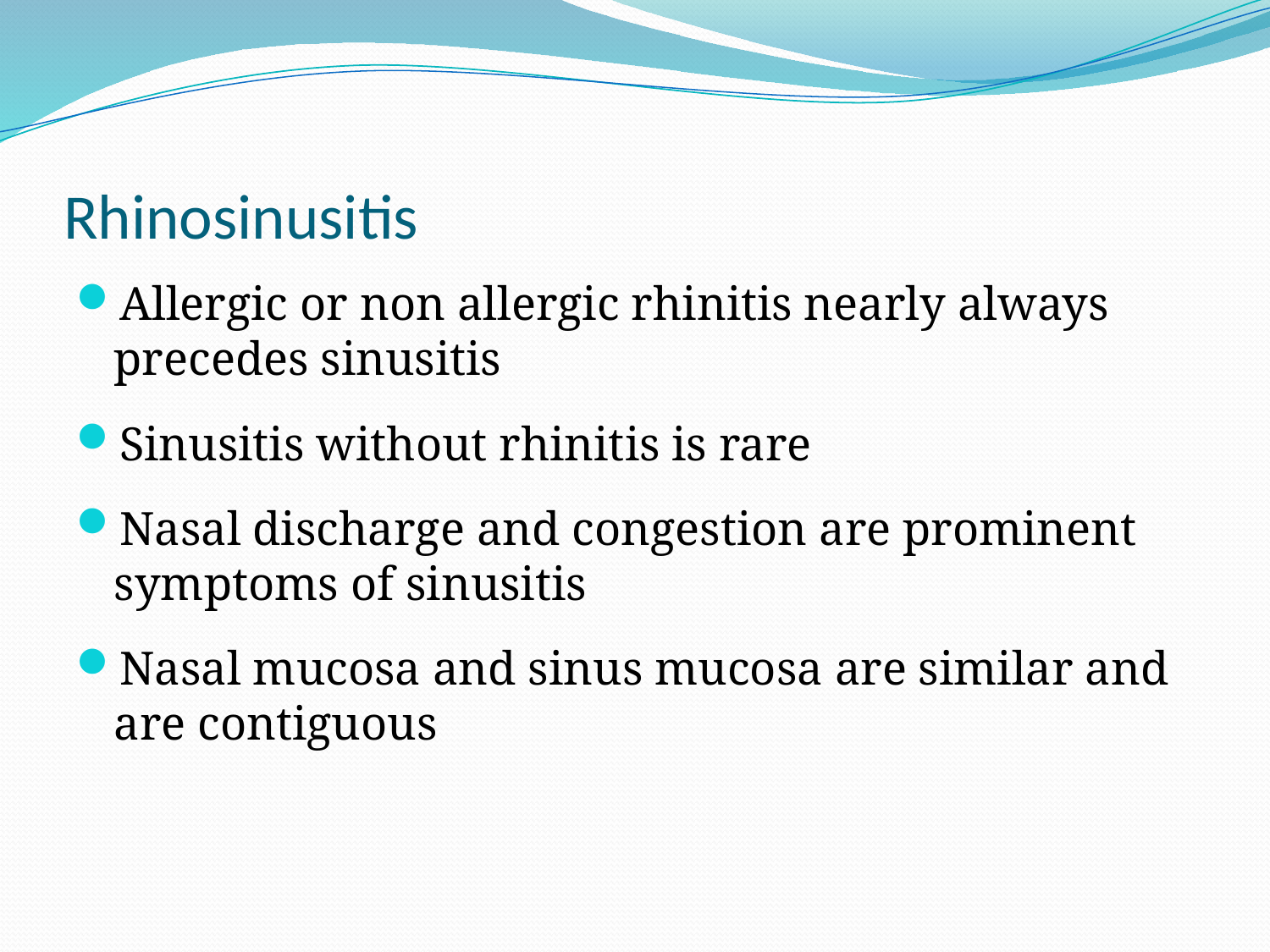

# Rhinosinusitis
Allergic or non allergic rhinitis nearly always precedes sinusitis
Sinusitis without rhinitis is rare
Nasal discharge and congestion are prominent symptoms of sinusitis
Nasal mucosa and sinus mucosa are similar and are contiguous